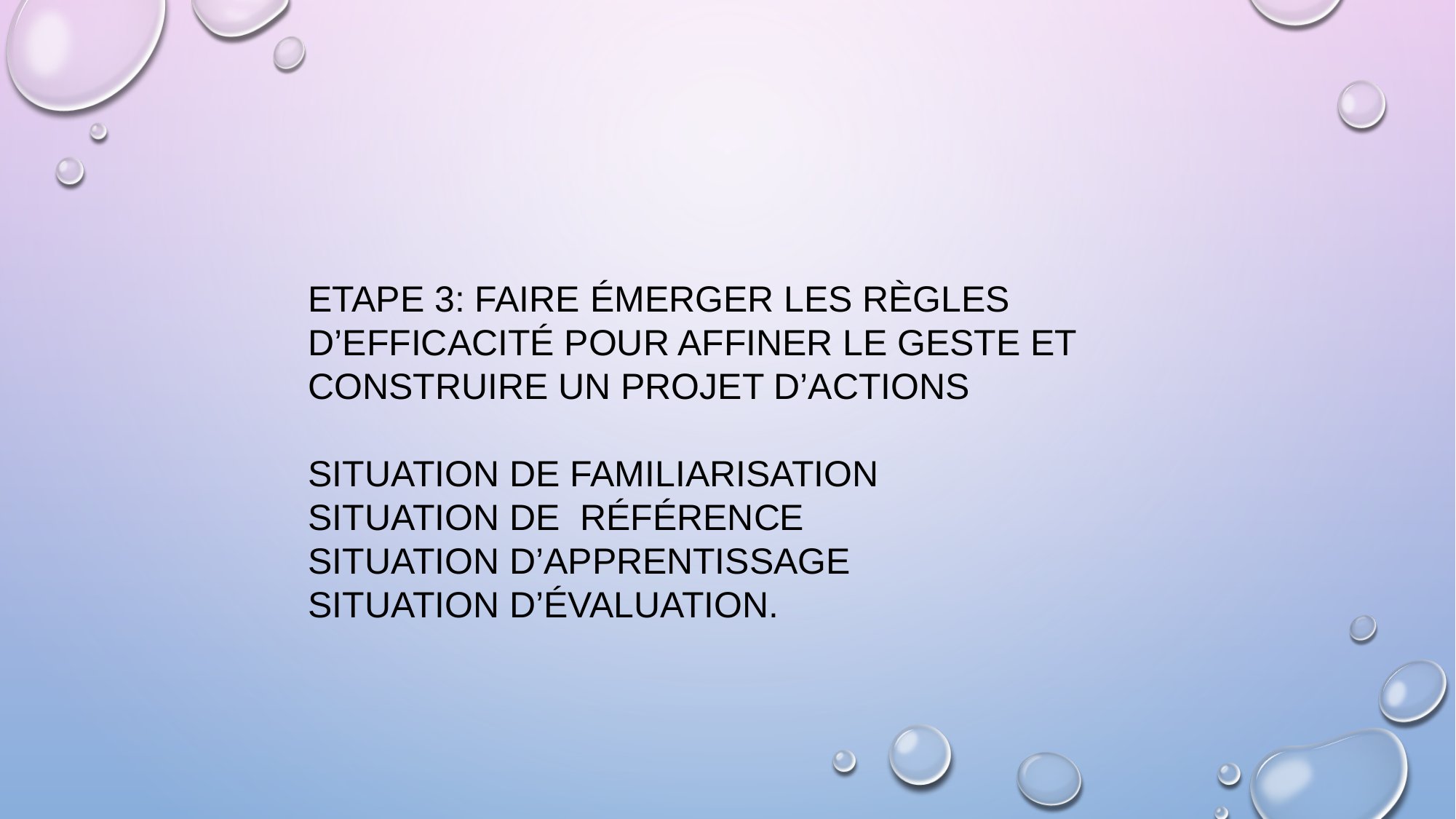

Etape 3: Faire émerger les règles d’efficacité pour affiner le geste et construire un projet d’actions

Situation de familiarisation
Situation de  référence
Situation d’apprentissage
Situation d’évaluation.